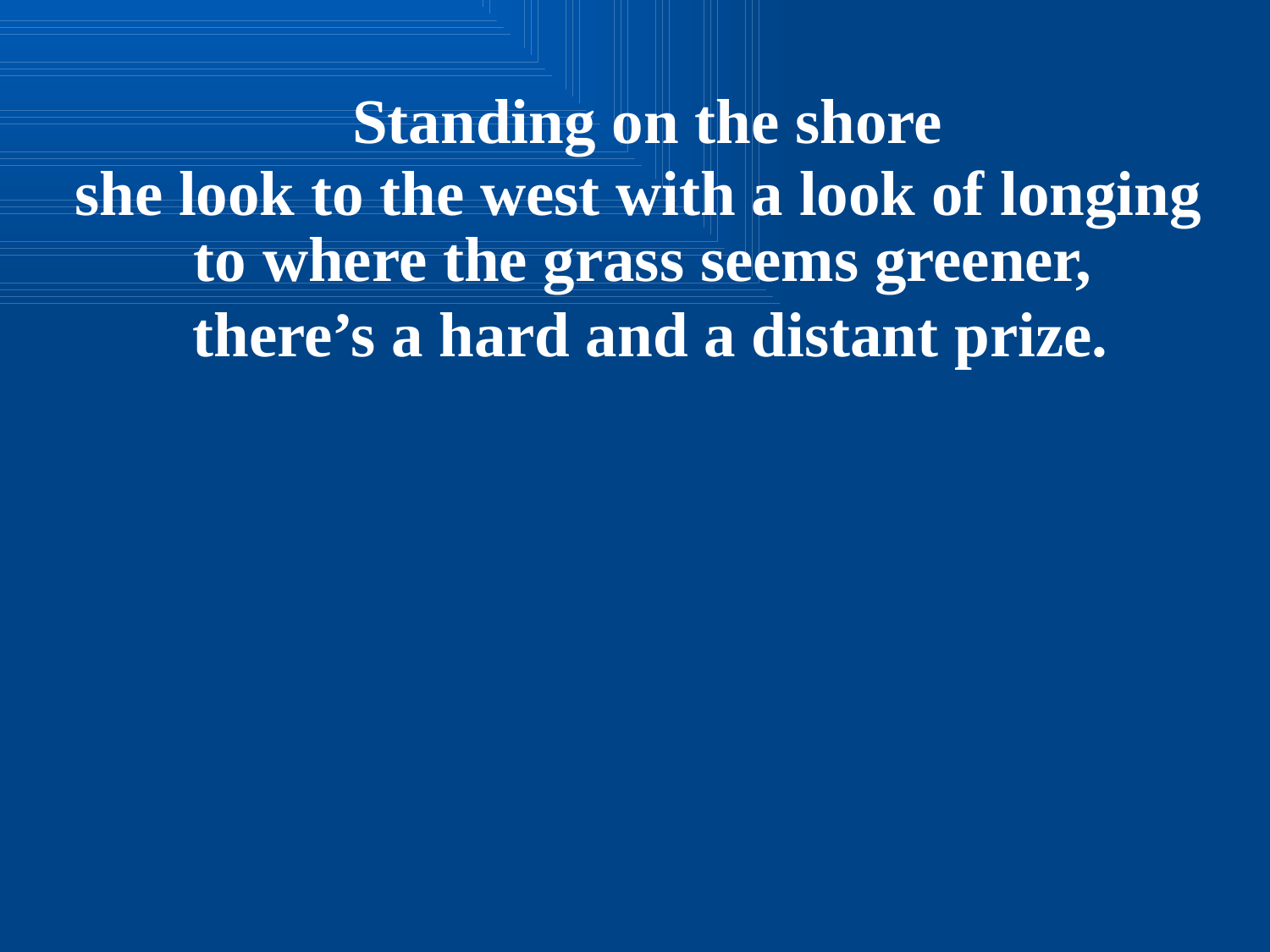

Standing on the shore
 she look to the west with a look of longing
 to where the grass seems greener,
 there’s a hard and a distant prize.